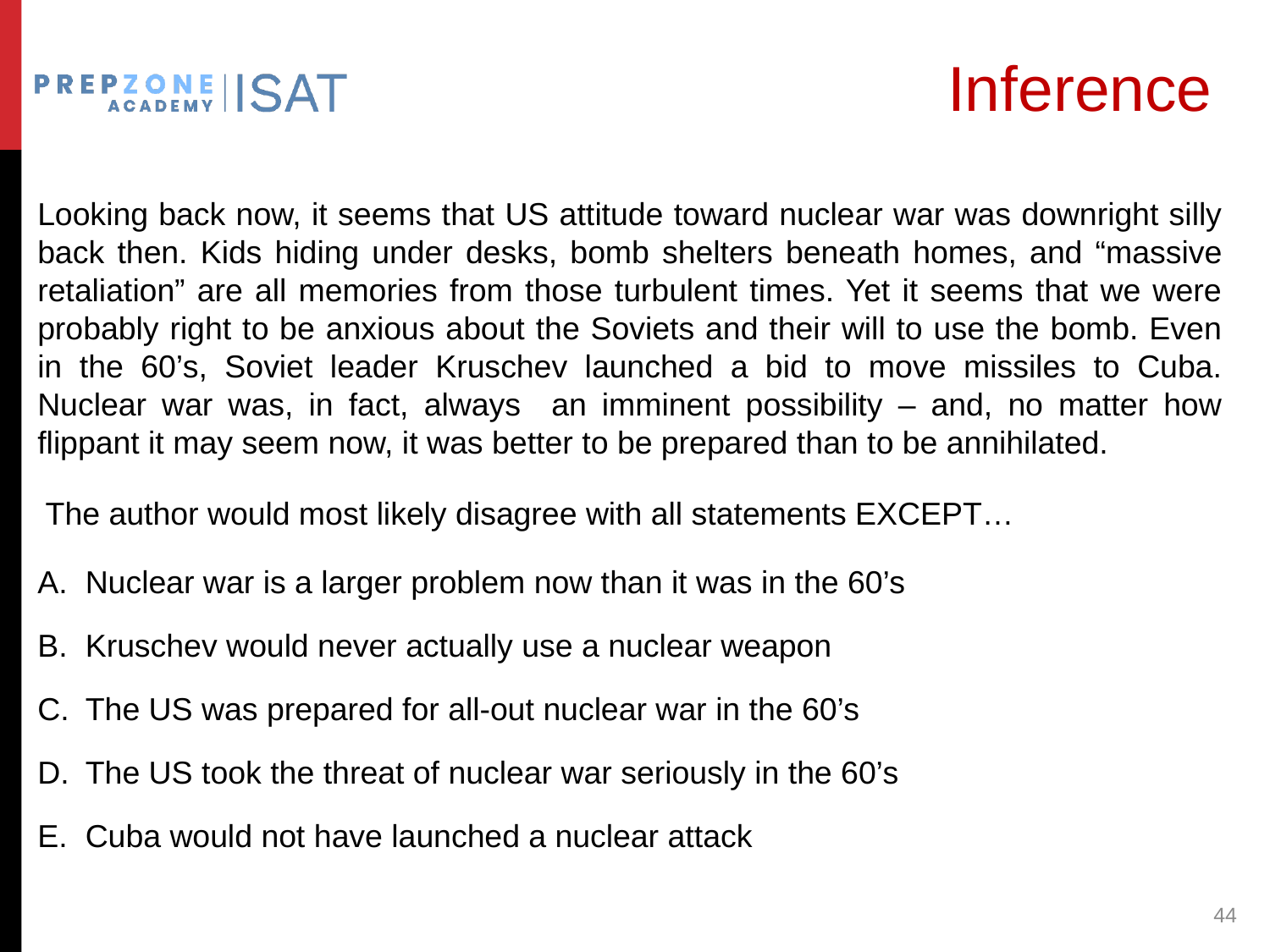

# Inference
Looking back now, it seems that US attitude toward nuclear war was downright silly back then. Kids hiding under desks, bomb shelters beneath homes, and “massive retaliation” are all memories from those turbulent times. Yet it seems that we were probably right to be anxious about the Soviets and their will to use the bomb. Even in the 60’s, Soviet leader Kruschev launched a bid to move missiles to Cuba. Nuclear war was, in fact, always  an imminent possibility – and, no matter how flippant it may seem now, it was better to be prepared than to be annihilated.

 The author would most likely disagree with all statements EXCEPT…

Nuclear war is a larger problem now than it was in the 60’s
Kruschev would never actually use a nuclear weapon
The US was prepared for all-out nuclear war in the 60’s
The US took the threat of nuclear war seriously in the 60’s
Cuba would not have launched a nuclear attack

44